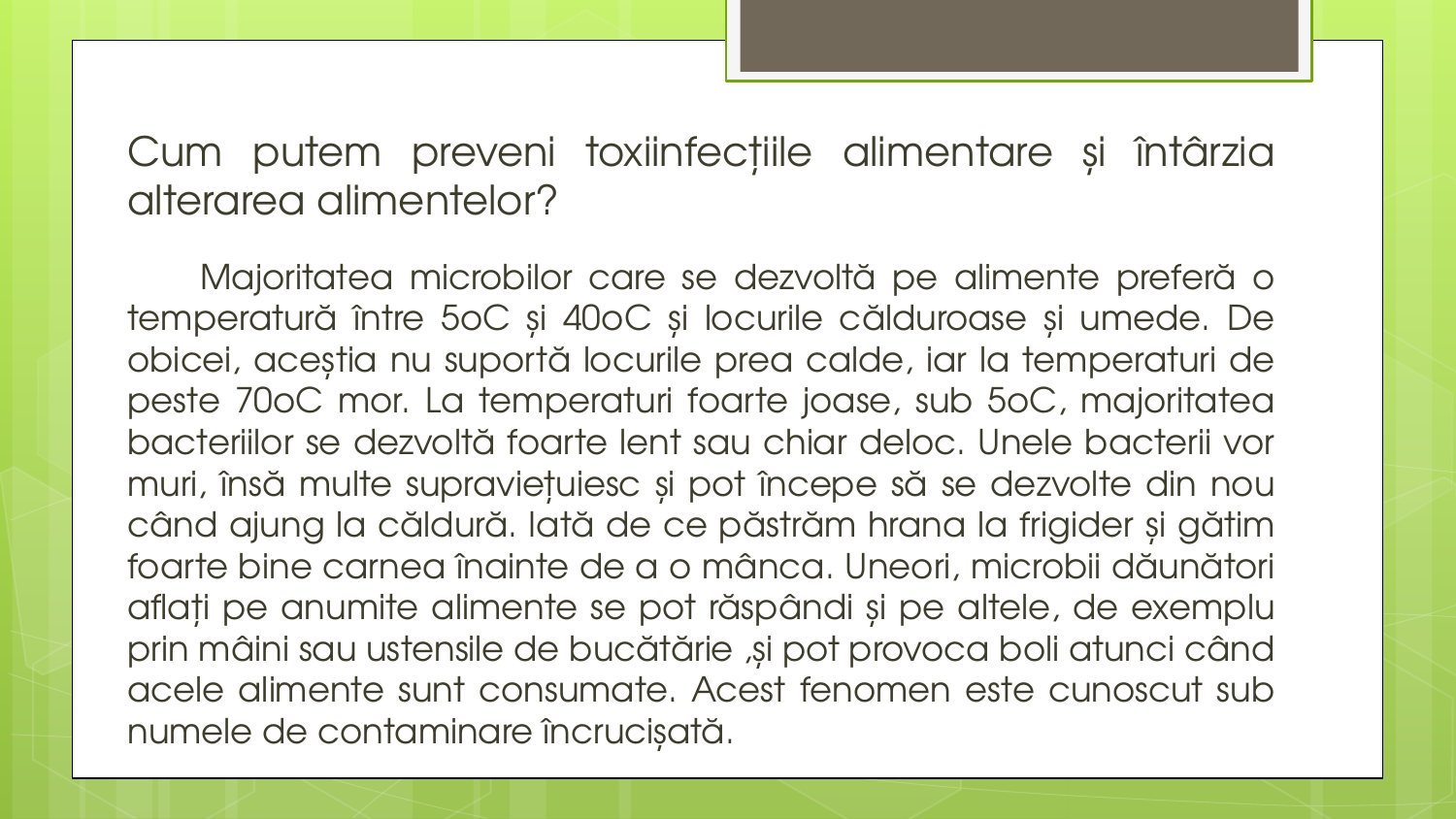

Cum putem preveni toxiinfecţiile alimentare şi întârzia alterarea alimentelor?
Majoritatea microbilor care se dezvoltă pe alimente preferă o temperatură între 5oC şi 40oC şi locurile călduroase şi umede. De obicei, aceştia nu suportă locurile prea calde, iar la temperaturi de peste 70oC mor. La temperaturi foarte joase, sub 5oC, majoritatea bacteriilor se dezvoltă foarte lent sau chiar deloc. Unele bacterii vor muri, însă multe supravieţuiesc şi pot începe să se dezvolte din nou când ajung la căldură. Iată de ce păstrăm hrana la frigider şi gătim foarte bine carnea înainte de a o mânca. Uneori, microbii dăunători aflaţi pe anumite alimente se pot răspândi şi pe altele, de exemplu prin mâini sau ustensile de bucătărie ,şi pot provoca boli atunci când acele alimente sunt consumate. Acest fenomen este cunoscut sub numele de contaminare încrucişată.